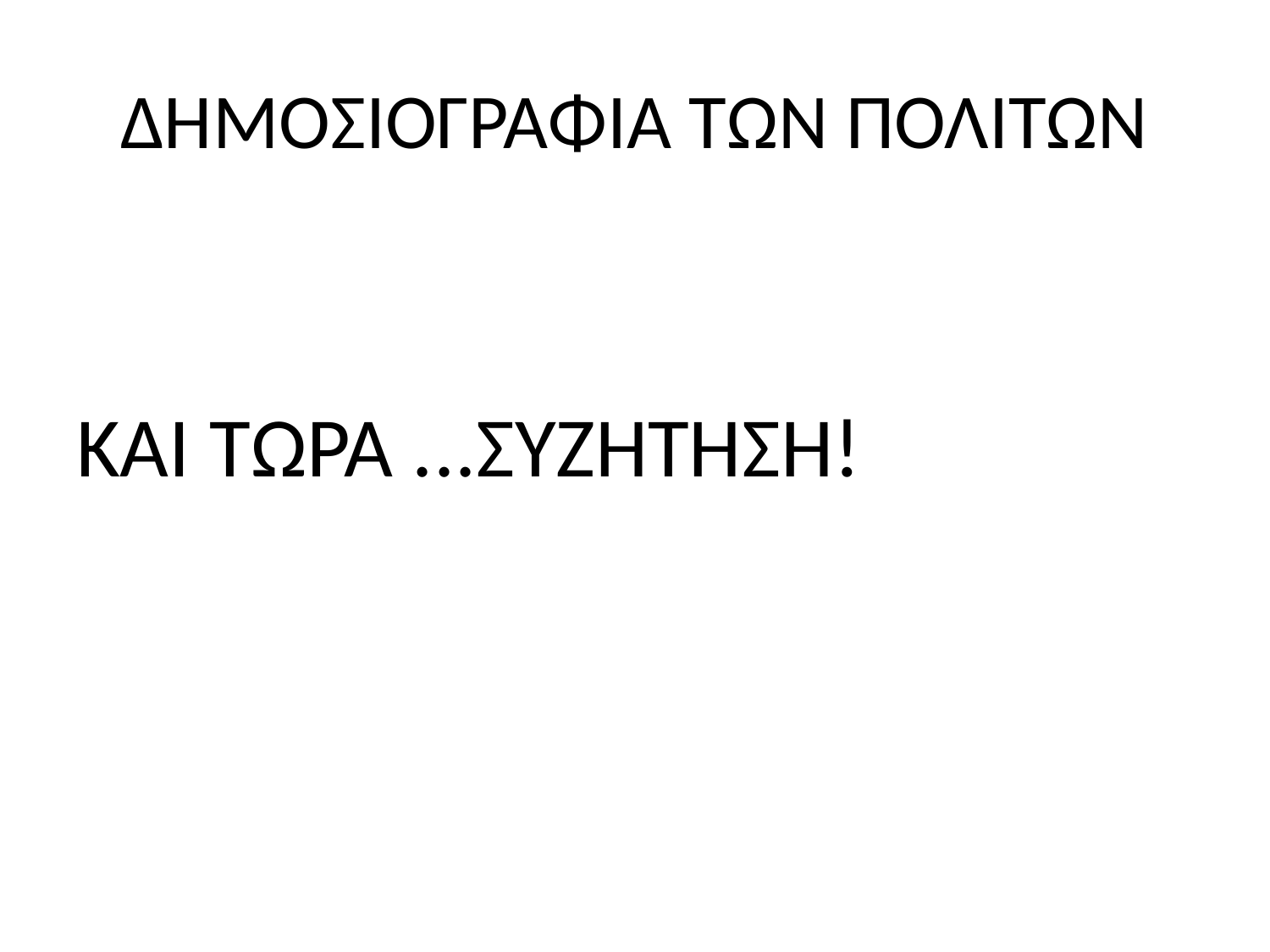

# ΔΗΜΟΣΙΟΓΡΑΦΙΑ ΤΩΝ ΠΟΛΙΤΩΝ

ΚΑΙ ΤΩΡΑ ...ΣΥΖΗΤΗΣΗ!